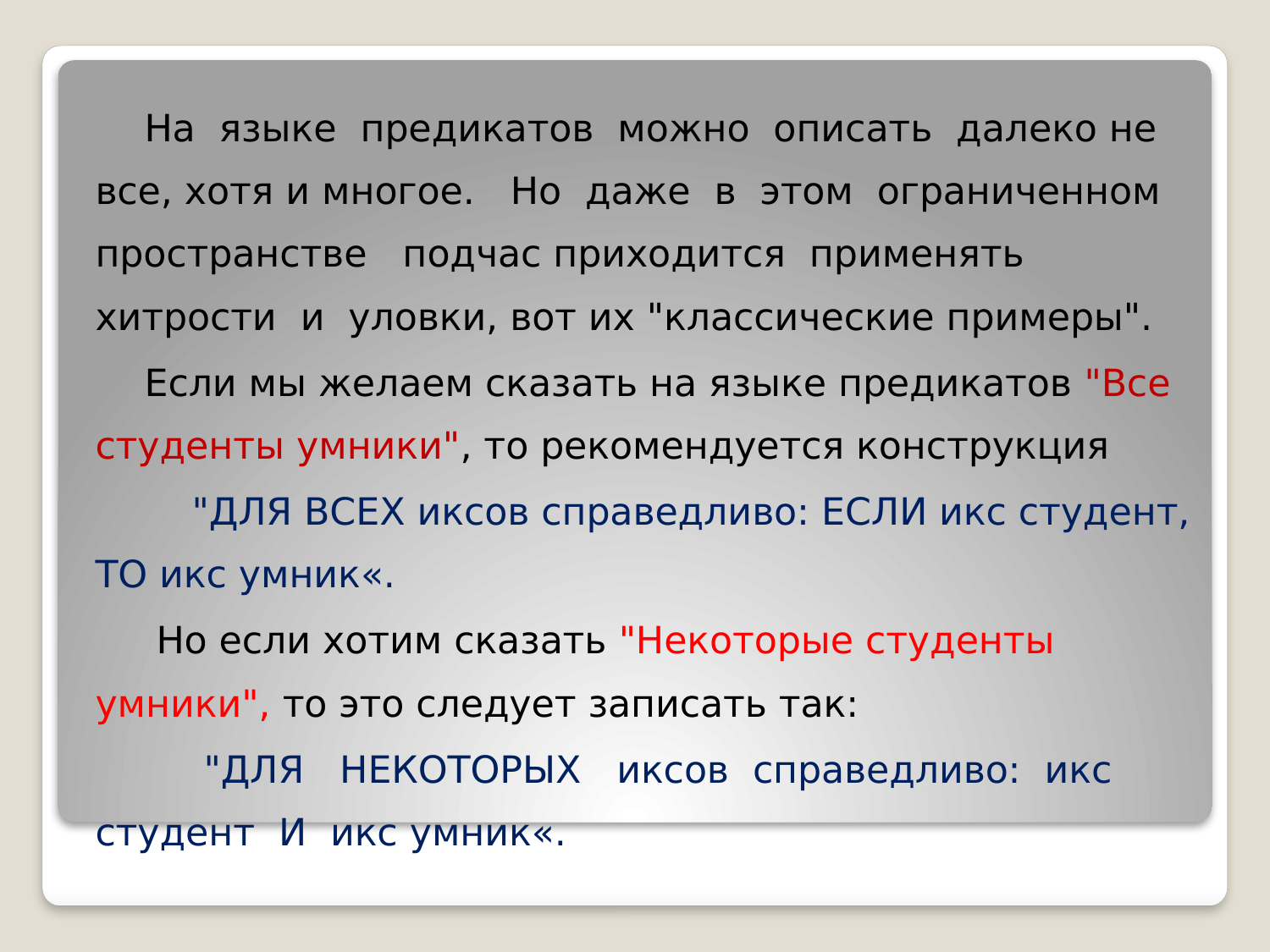

На  языке  предикатов  можно  описать  далеко не все, хотя и многое.   Но  даже  в  этом  ограниченном   пространстве   подчас приходится  применять  хитрости  и  уловки, вот их "классические примеры".
Если мы желаем сказать на языке предикатов "Все студенты умники", то рекомендуется конструкция
    "ДЛЯ ВСЕХ иксов справедливо: ЕСЛИ икс студент, ТО икс умник«.
 Но если хотим сказать "Некоторые студенты умники", то это следует записать так:
     "ДЛЯ   НЕКОТОРЫХ   иксов  справедливо:  икс  студент  И  икс умник«.